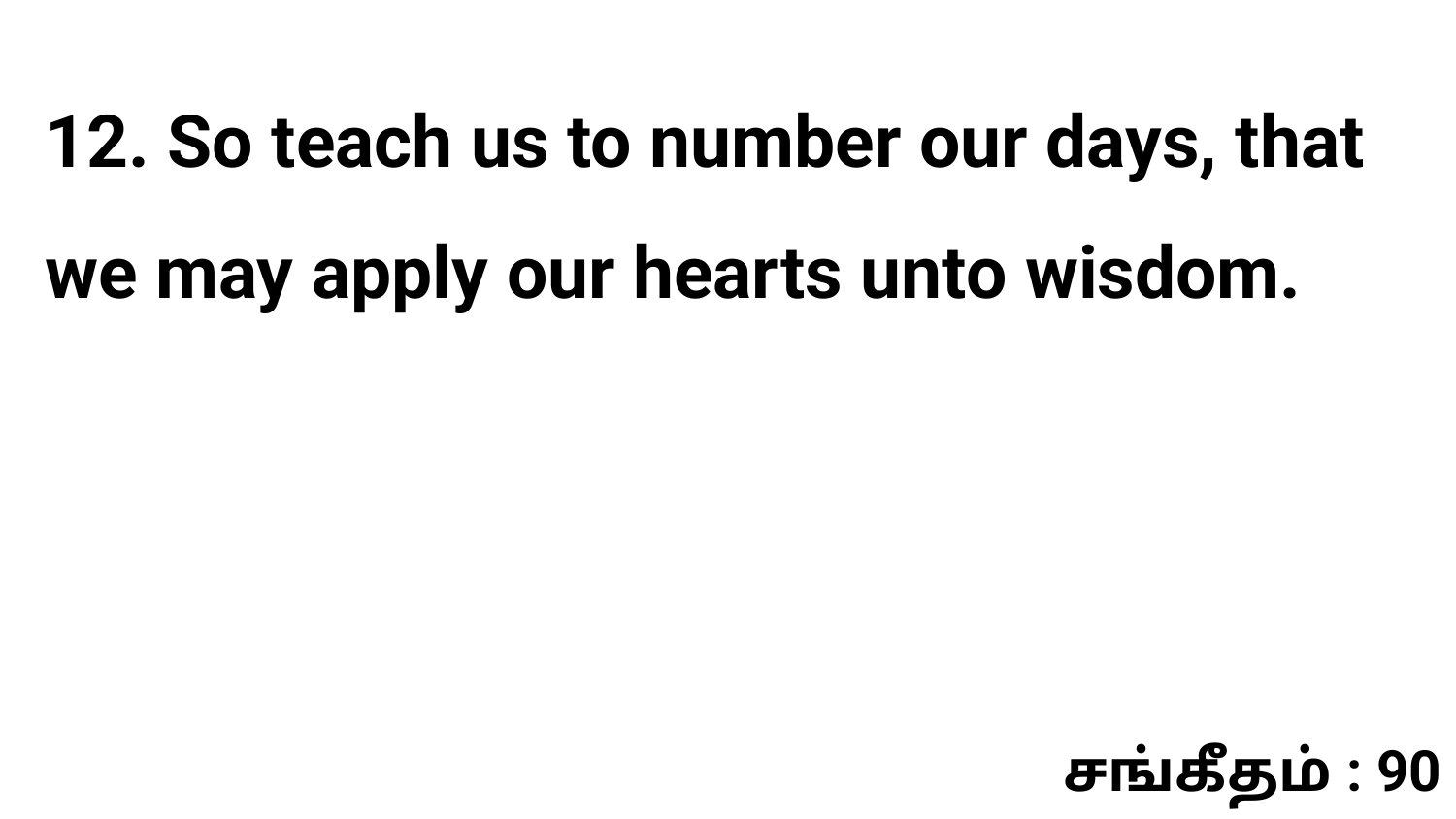

12. So teach us to number our days, that we may apply our hearts unto wisdom.
சங்கீதம் : 90